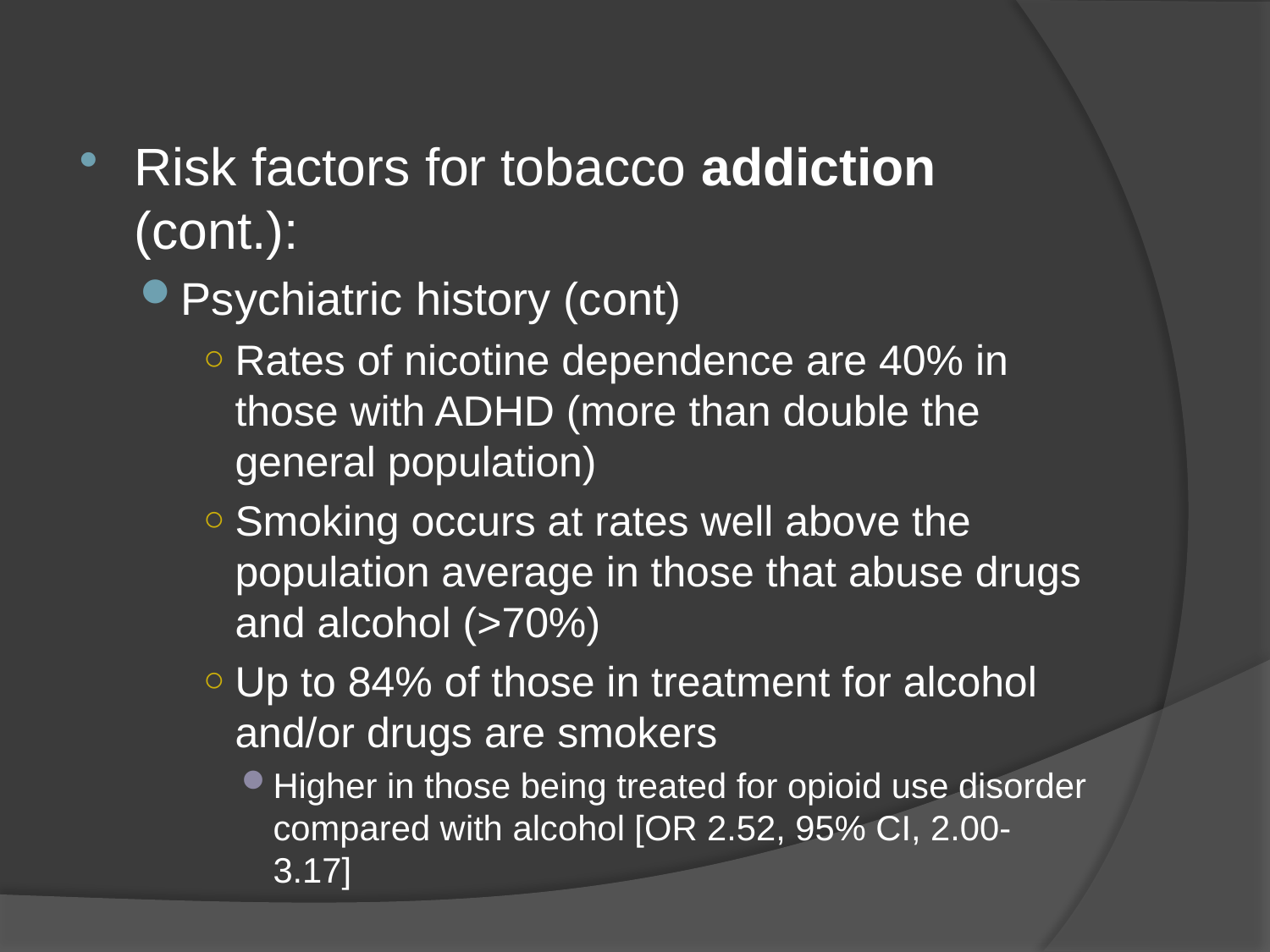

Risk factors for tobacco addiction (cont.):
Psychiatric history (cont)
Rates of nicotine dependence are 40% in those with ADHD (more than double the general population)
Smoking occurs at rates well above the population average in those that abuse drugs and alcohol (>70%)
Up to 84% of those in treatment for alcohol and/or drugs are smokers
Higher in those being treated for opioid use disorder compared with alcohol [OR 2.52, 95% CI, 2.00-3.17]